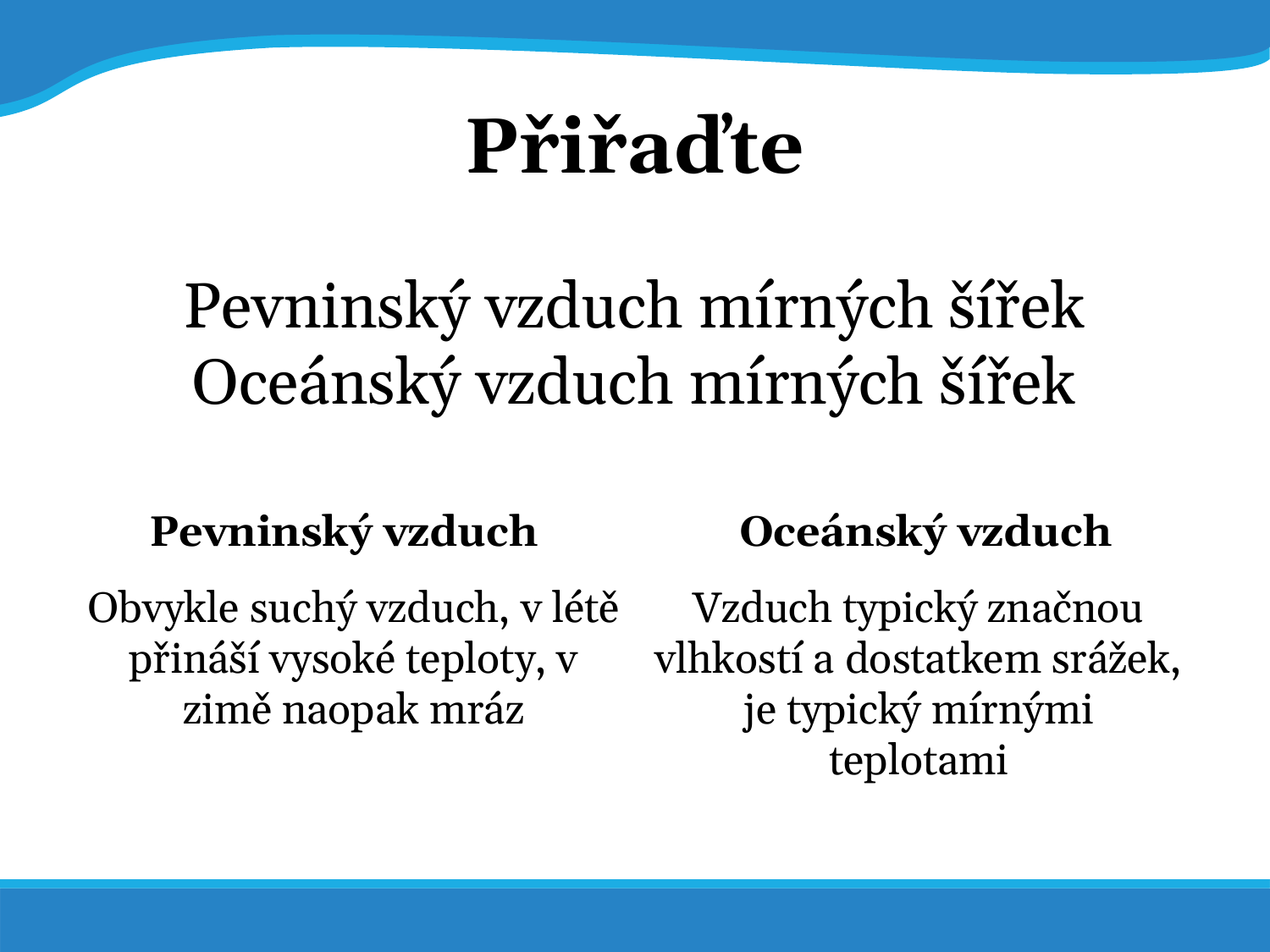

# Přiřaďte
Pevninský vzduch mírných šířek
Oceánský vzduch mírných šířek
Pevninský vzduch
Oceánský vzduch
Obvykle suchý vzduch, v létě přináší vysoké teploty, v zimě naopak mráz

Vzduch typický značnou vlhkostí a dostatkem srážek, je typický mírnými teplotami